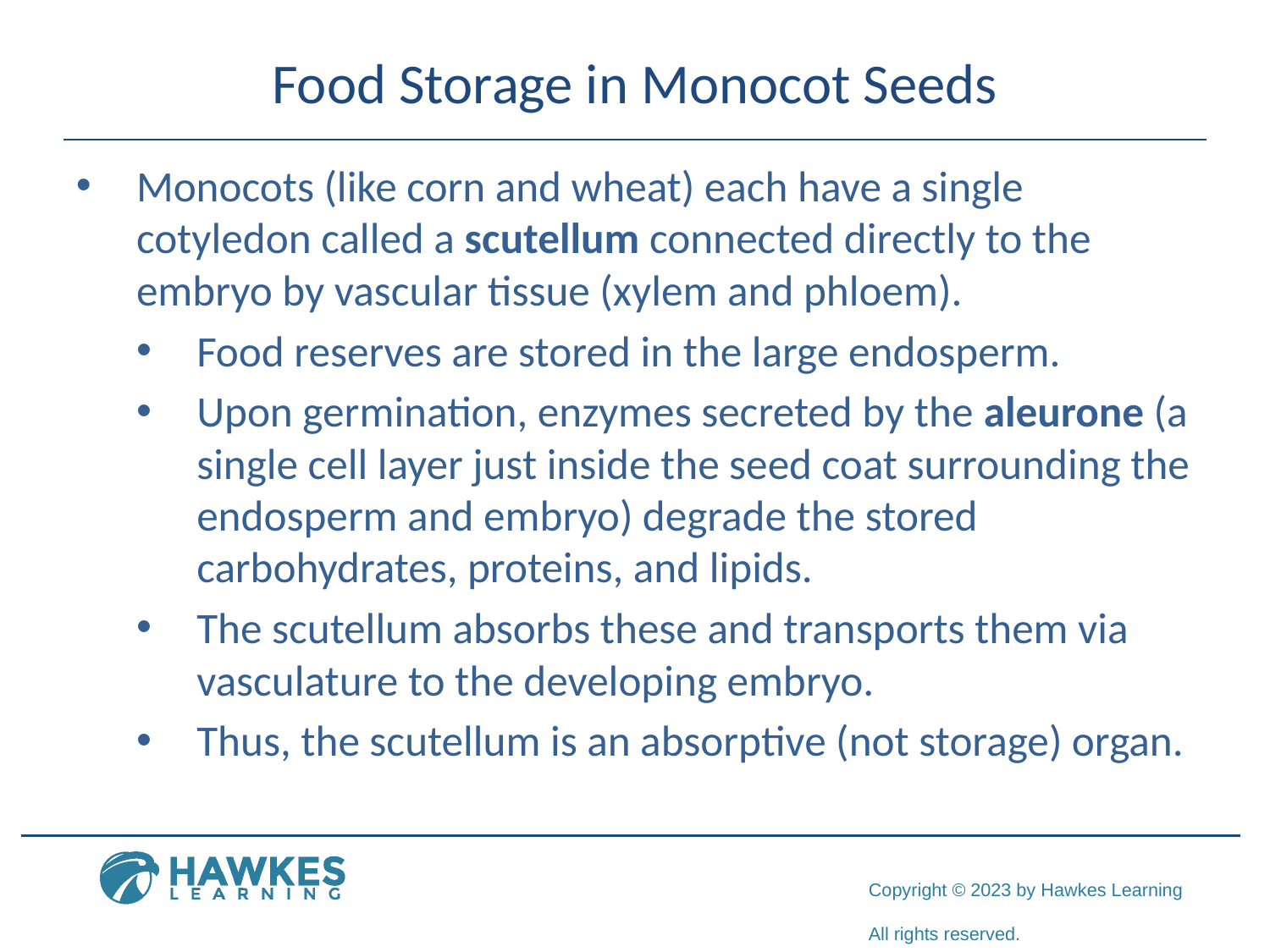

# Food Storage in Monocot Seeds
Monocots (like corn and wheat) each have a single cotyledon called a scutellum connected directly to the embryo by vascular tissue (xylem and phloem).
Food reserves are stored in the large endosperm.
Upon germination, enzymes secreted by the aleurone (a single cell layer just inside the seed coat surrounding the endosperm and embryo) degrade the stored carbohydrates, proteins, and lipids.
The scutellum absorbs these and transports them via vasculature to the developing embryo.
Thus, the scutellum is an absorptive (not storage) organ.